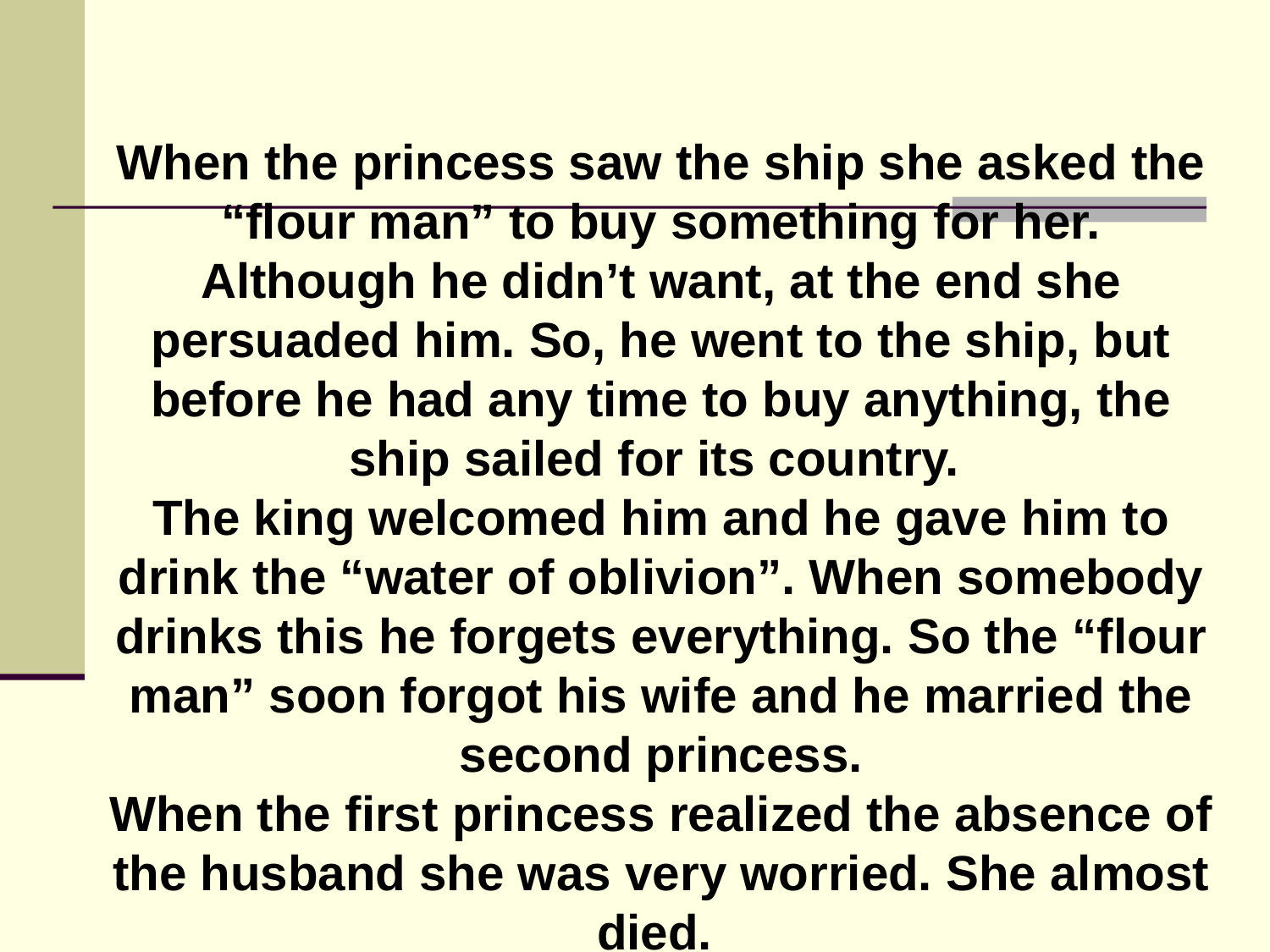

When the princess saw the ship she asked the “flour man” to buy something for her. Although he didn’t want, at the end she persuaded him. So, he went to the ship, but before he had any time to buy anything, the ship sailed for its country.
The king welcomed him and he gave him to drink the “water of oblivion”. When somebody drinks this he forgets everything. So the “flour man” soon forgot his wife and he married the second princess.
When the first princess realized the absence of the husband she was very worried. She almost died.